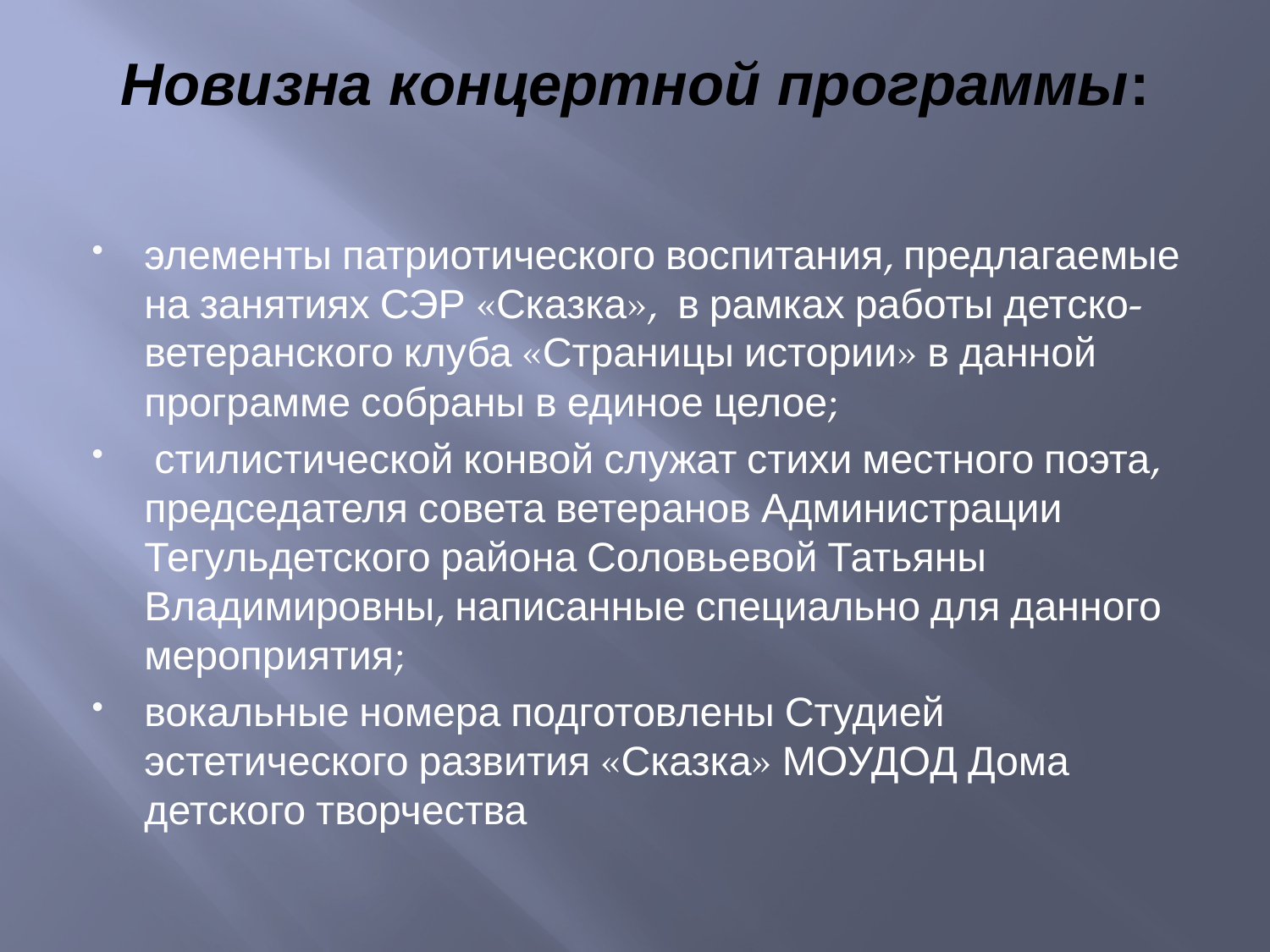

# Новизна концертной программы:
элементы патриотического воспитания, предлагаемые на занятиях СЭР «Сказка»,  в рамках работы детско-ветеранского клуба «Страницы истории» в данной программе собраны в единое целое;
 стилистической конвой служат стихи местного поэта, председателя совета ветеранов Администрации Тегульдетского района Соловьевой Татьяны Владимировны, написанные специально для данного мероприятия;
вокальные номера подготовлены Студией эстетического развития «Сказка» МОУДОД Дома детского творчества